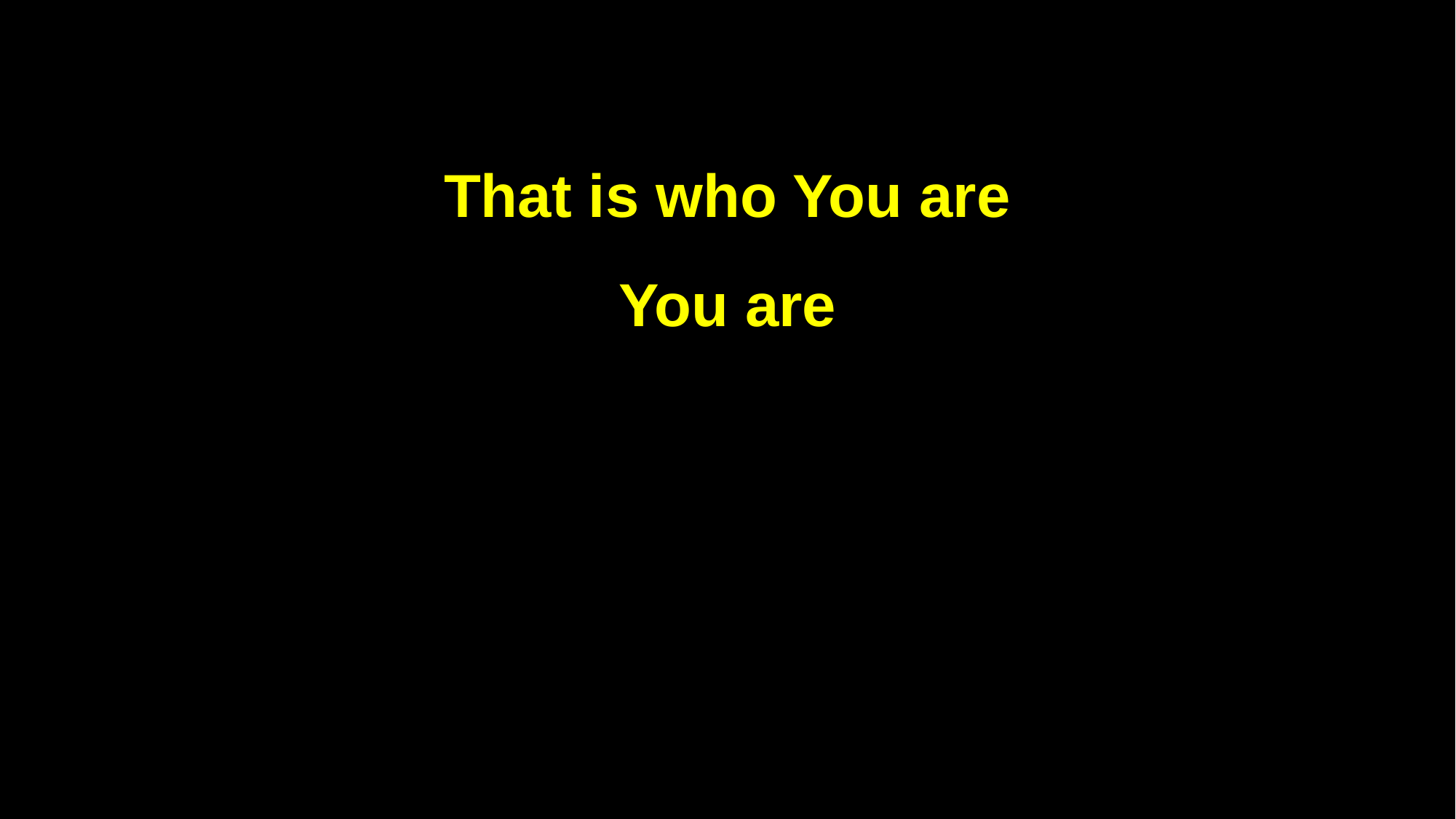

That is who You are
You are